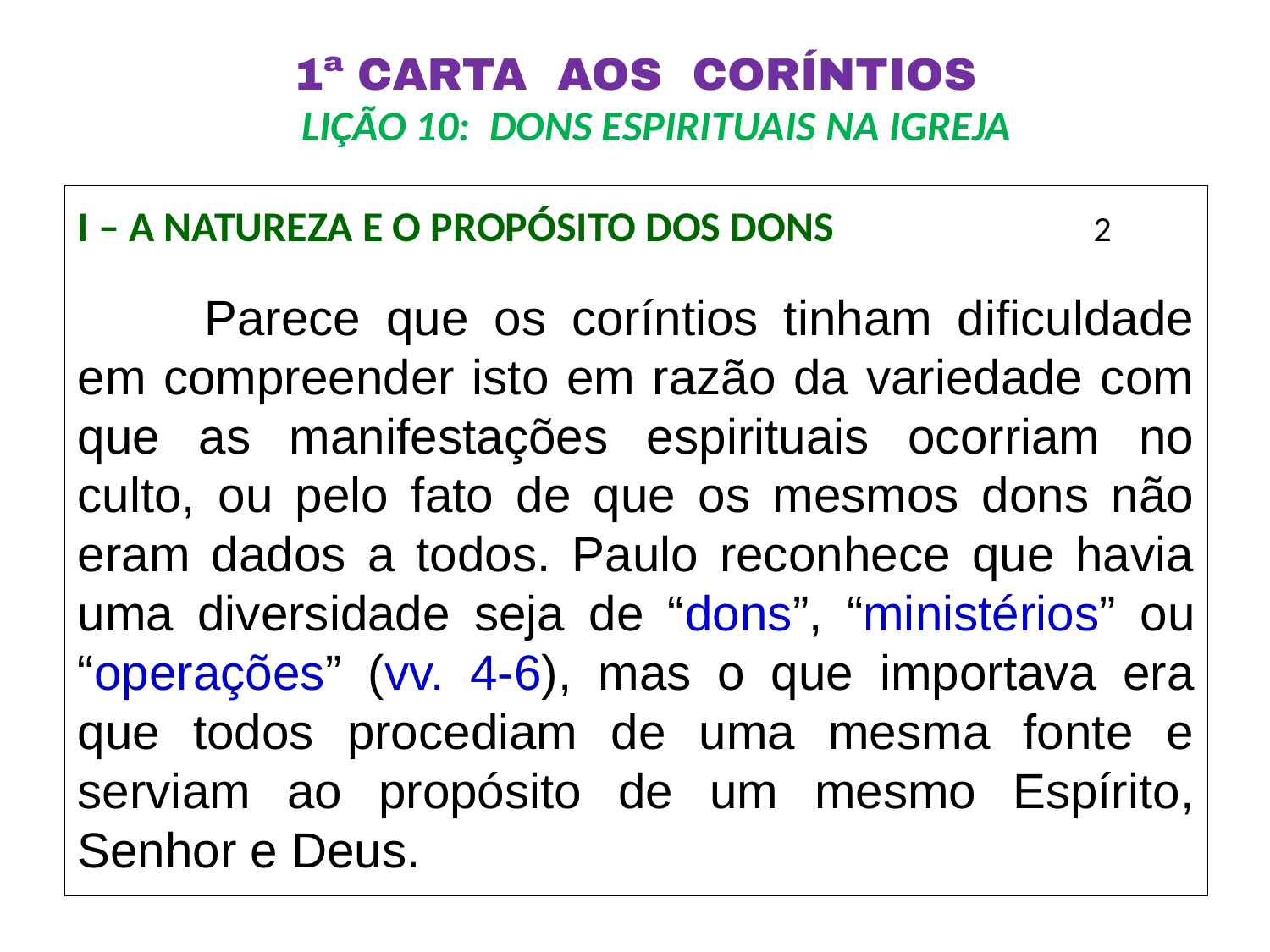

# 1ª CARTA  AOS  CORÍNTIOS LIÇÃO 10:  DONS ESPIRITUAIS NA IGREJA
I – A NATUREZA E O PROPÓSITO DOS DONS              	2

	Parece que os coríntios tinham dificuldade em compreender isto em razão da variedade com que as manifestações espirituais ocorriam no culto, ou pelo fato de que os mesmos dons não eram dados a todos. Paulo reconhece que havia uma diversidade seja de “dons”, “ministérios” ou “operações” (vv. 4-6), mas o que importava era que todos procediam de uma mesma fonte e serviam ao propósito de um mesmo Espírito, Senhor e Deus.